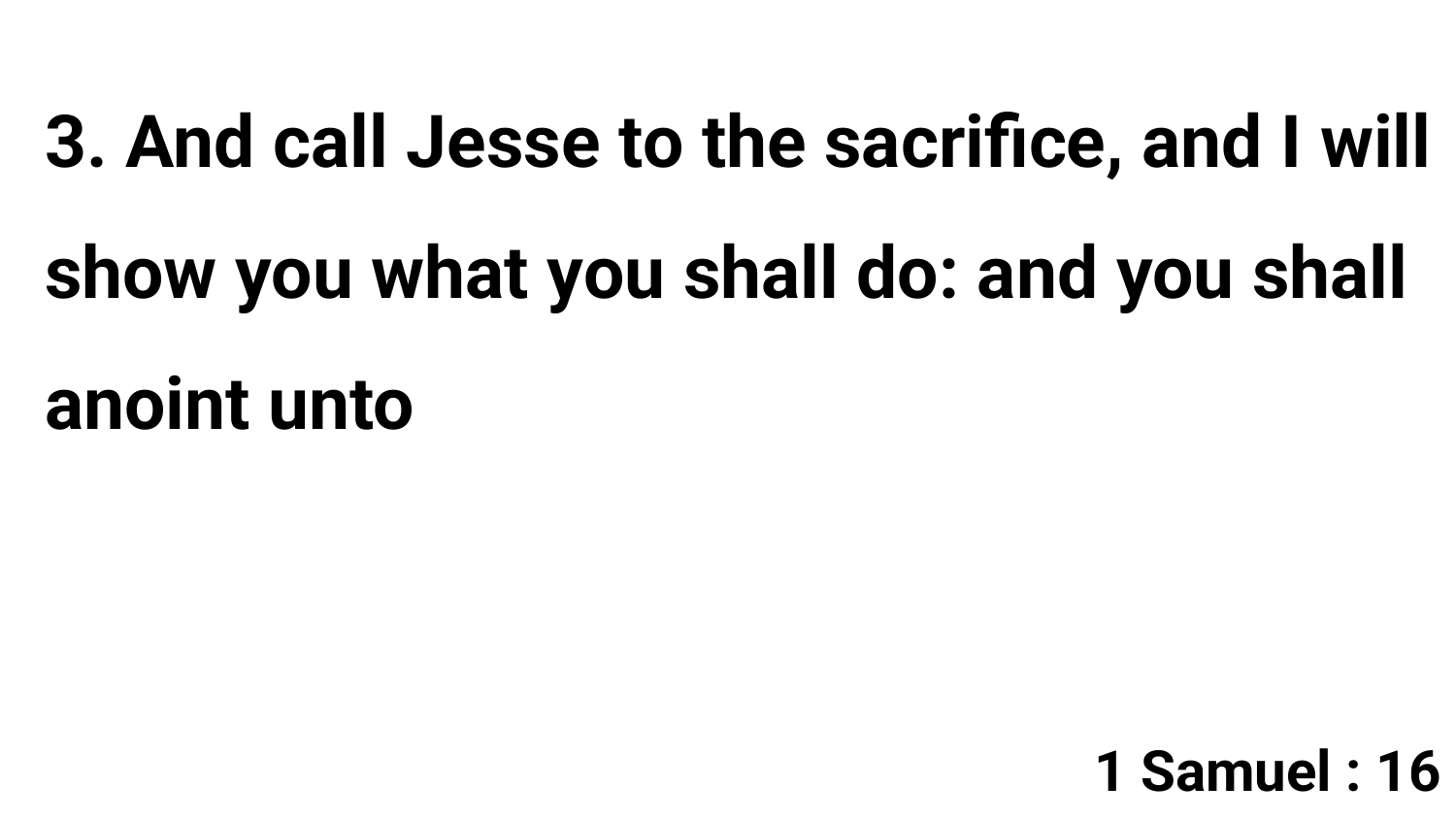

3. And call Jesse to the sacrifice, and I will show you what you shall do: and you shall anoint unto
1 Samuel : 16